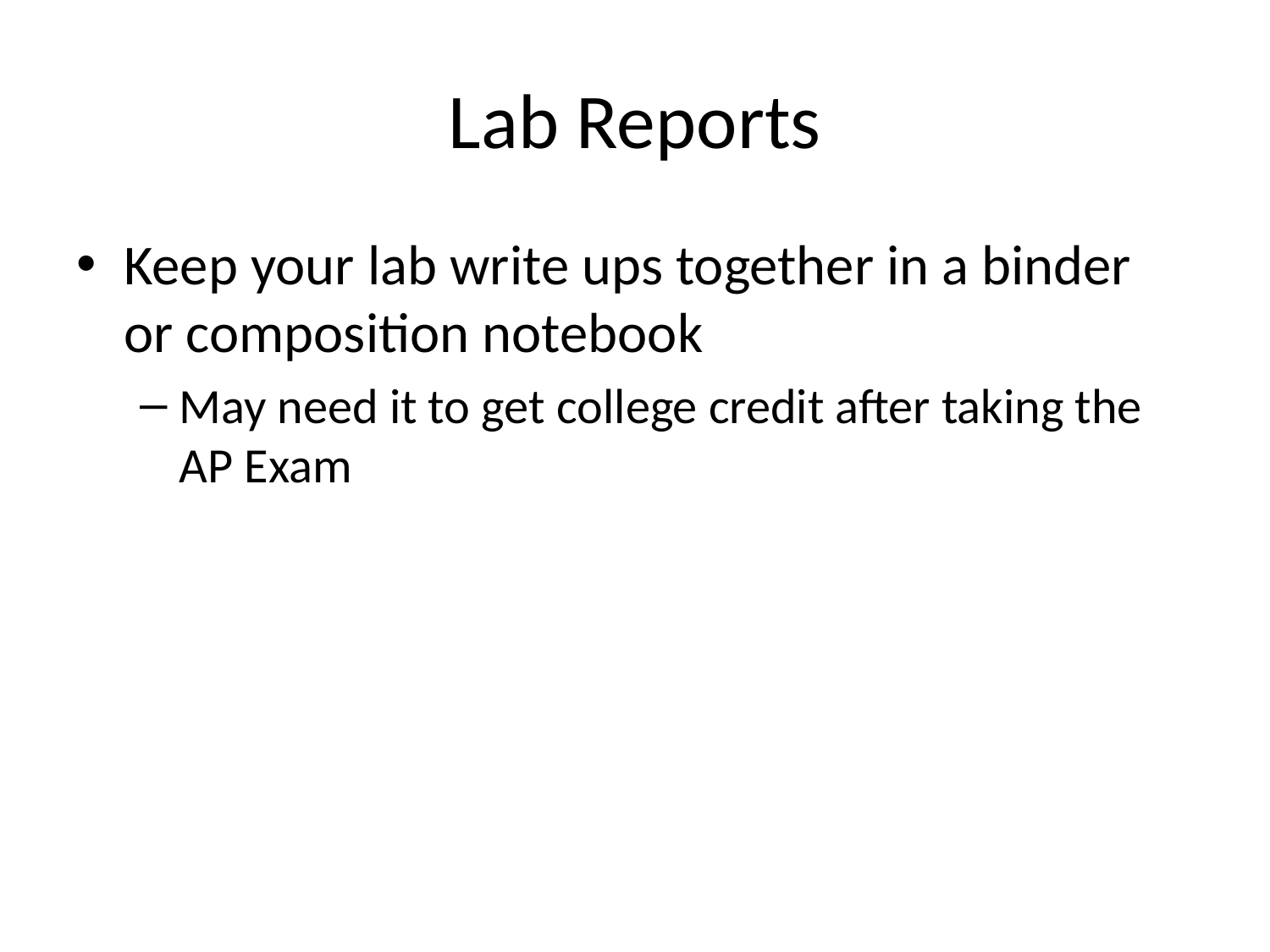

# Lab Reports
Keep your lab write ups together in a binder or composition notebook
May need it to get college credit after taking the AP Exam